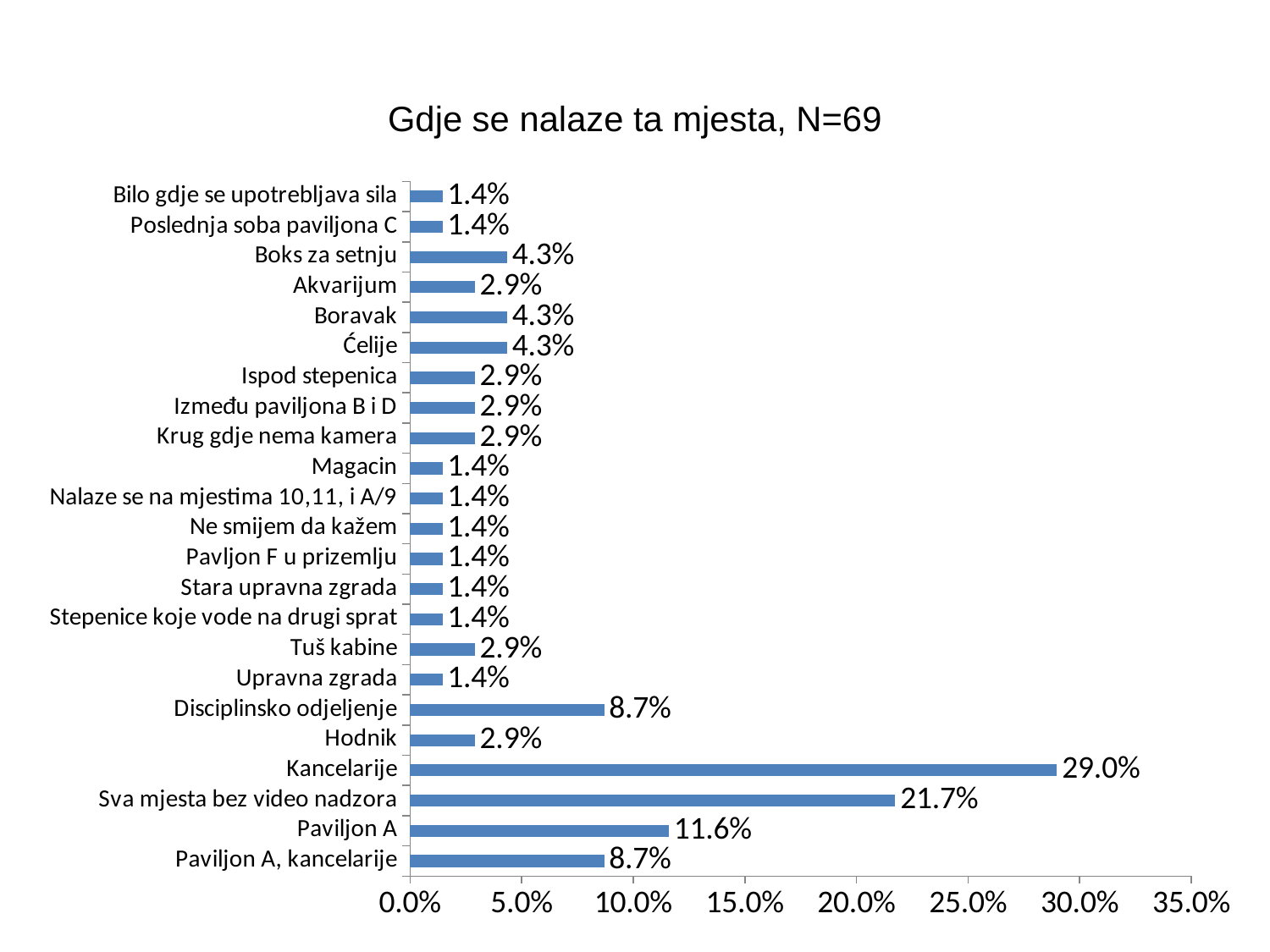

# Gdje se nalaze ta mjesta, N=69

### Chart

| Category | KPD |
|---|---|
| Paviljon A, kancelarije | 0.08695652173913043 |
| Paviljon A | 0.11594202898550725 |
| Sva mjesta bez video nadzora | 0.21739130434782608 |
| Kancelarije | 0.2898550724637681 |
| Hodnik | 0.028985507246376812 |
| Disciplinsko odjeljenje | 0.08695652173913043 |
| Upravna zgrada | 0.014492753623188406 |
| Tuš kabine | 0.028985507246376812 |
| Stepenice koje vode na drugi sprat | 0.014492753623188406 |
| Stara upravna zgrada | 0.014492753623188406 |
| Pavljon F u prizemlju | 0.014492753623188406 |
| Ne smijem da kažem | 0.014492753623188406 |
| Nalaze se na mjestima 10,11, i A/9 | 0.014492753623188406 |
| Magacin | 0.014492753623188406 |
| Krug gdje nema kamera | 0.028985507246376812 |
| Između paviljona B i D | 0.028985507246376812 |
| Ispod stepenica | 0.028985507246376812 |
| Ćelije | 0.043478260869565216 |
| Boravak | 0.043478260869565216 |
| Akvarijum | 0.028985507246376812 |
| Boks za setnju | 0.043478260869565216 |
| Poslednja soba paviljona C | 0.014492753623188406 |
| Bilo gdje se upotrebljava sila | 0.014492753623188406 |